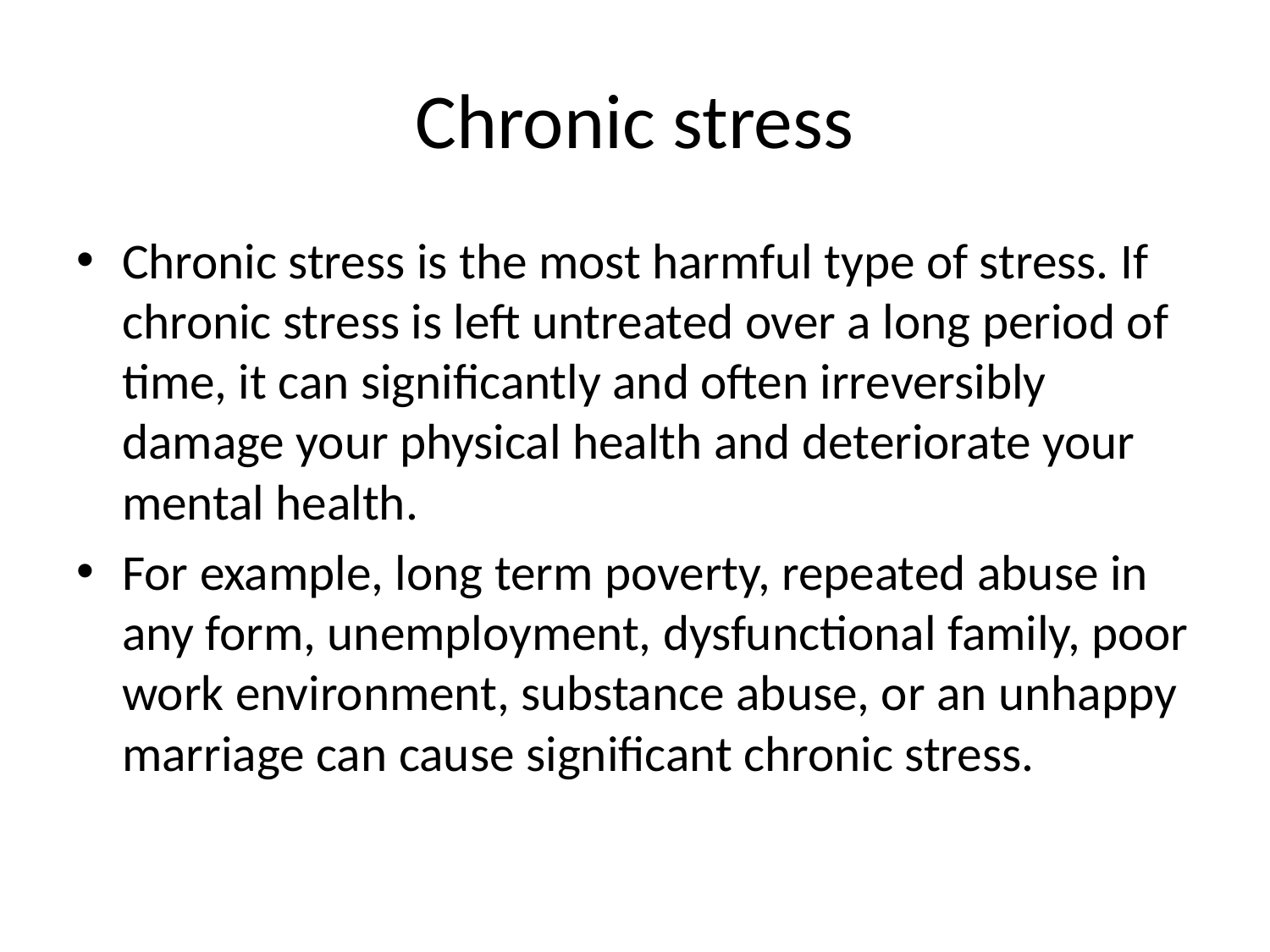

# Chronic stress
Chronic stress is the most harmful type of stress. If chronic stress is left untreated over a long period of time, it can significantly and often irreversibly damage your physical health and deteriorate your mental health.
For example, long term poverty, repeated abuse in any form, unemployment, dysfunctional family, poor work environment, substance abuse, or an unhappy marriage can cause significant chronic stress.